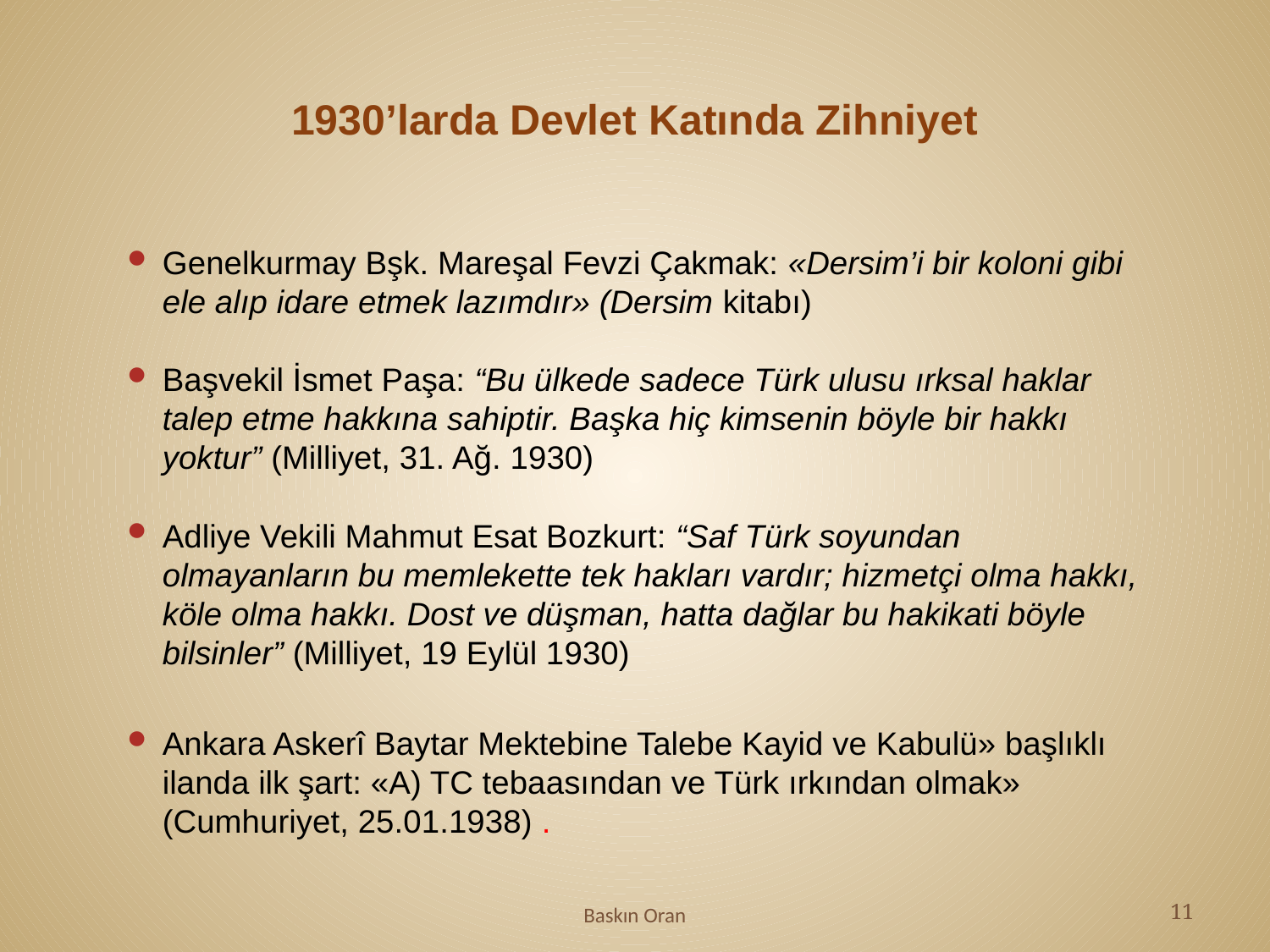

# 1930’larda Devlet Katında Zihniyet
Genelkurmay Bşk. Mareşal Fevzi Çakmak: «Dersim’i bir koloni gibi ele alıp idare etmek lazımdır» (Dersim kitabı)

Başvekil İsmet Paşa: “Bu ülkede sadece Türk ulusu ırksal haklar talep etme hakkına sahiptir. Başka hiç kimsenin böyle bir hakkı yoktur” (Milliyet, 31. Ağ. 1930)

Adliye Vekili Mahmut Esat Bozkurt: “Saf Türk soyundan olmayanların bu memlekette tek hakları vardır; hizmetçi olma hakkı, köle olma hakkı. Dost ve düşman, hatta dağlar bu hakikati böyle bilsinler” (Milliyet, 19 Eylül 1930)

Ankara Askerî Baytar Mektebine Talebe Kayid ve Kabulü» başlıklı ilanda ilk şart: «A) TC tebaasından ve Türk ırkından olmak» (Cumhuriyet, 25.01.1938) .

Baskın Oran
11